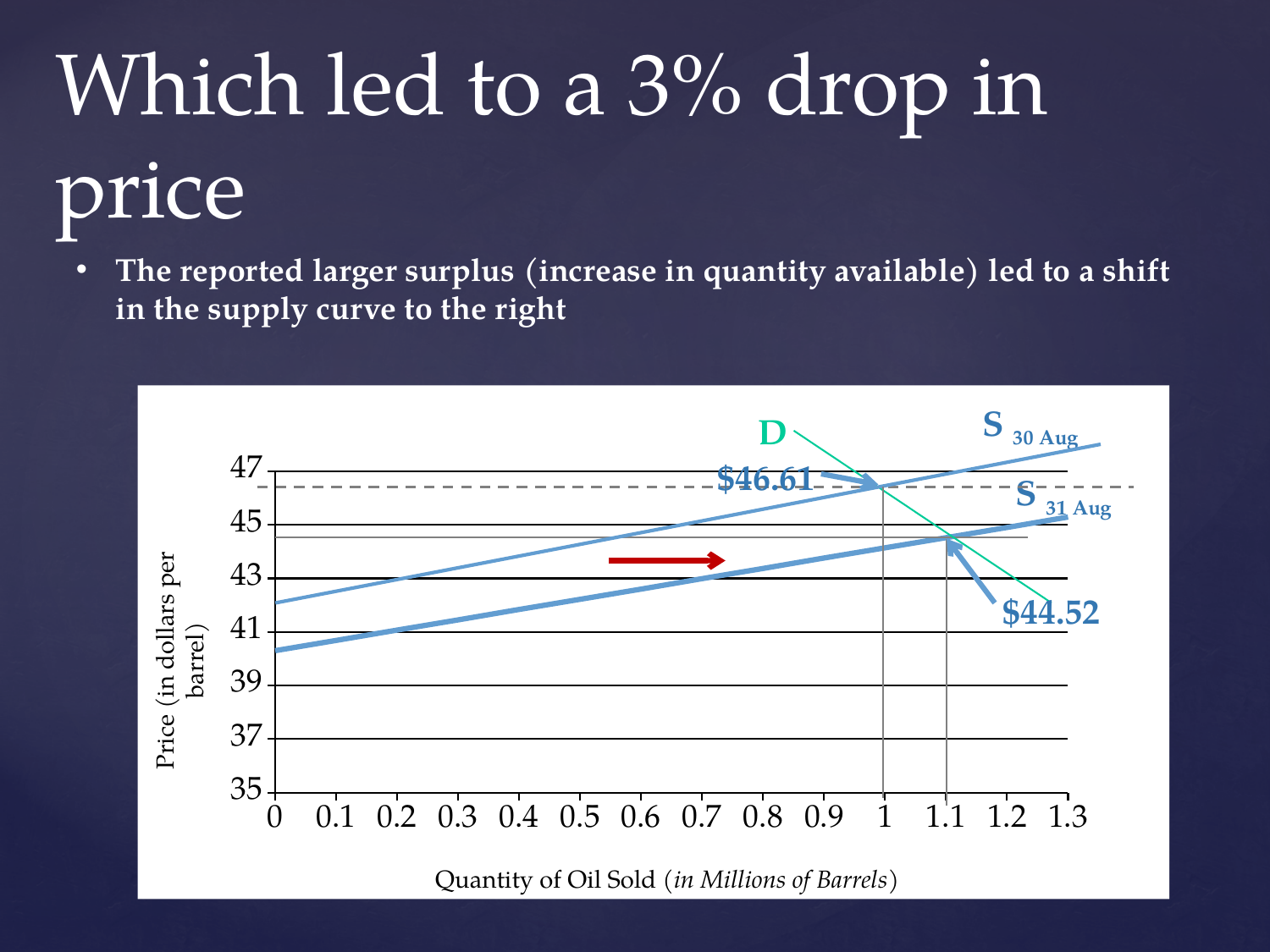

# Which led to a 3% drop in price
The reported larger surplus (increase in quantity available) led to a shift in the supply curve to the right

### Chart

| Category | Price of Oil (WTI) |
|---|---|
| 0 | 40.3 |
| 0.1 | 40.684 |
| 0.2 | 41.07 |
| 0.3 | 41.45 |
| 0.4 | 41.84 |
| 0.5 | 42.22 |
| 0.6 | 42.6 |
| 0.7 | 42.99 |
| 0.8 | 43.37 |
| 0.9 | 43.76 |
| 1 | 44.14 |
| 1.1000000000000001 | 44.52 |
| 1.2 | 44.9 |
| 1.3 | 45.29 |
D

$46.61
Price (in dollars per barrel)
$44.52
Quantity of Oil Sold (in Millions of Barrels)